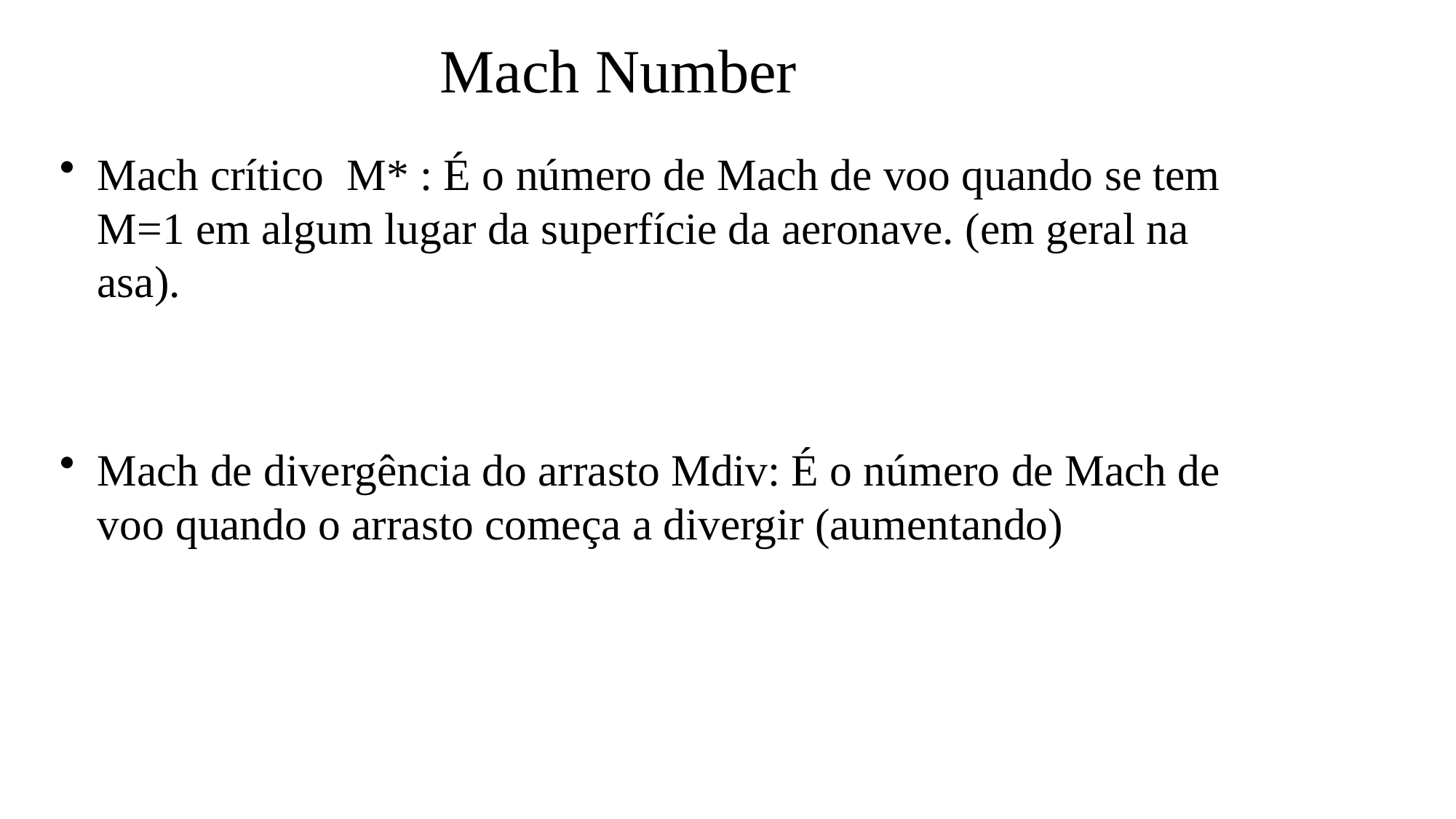

# Mach Number
Mach crítico  M* : É o número de Mach de voo quando se tem M=1 em algum lugar da superfície da aeronave. (em geral na asa).

Mach de divergência do arrasto Mdiv: É o número de Mach de voo quando o arrasto começa a divergir (aumentando)